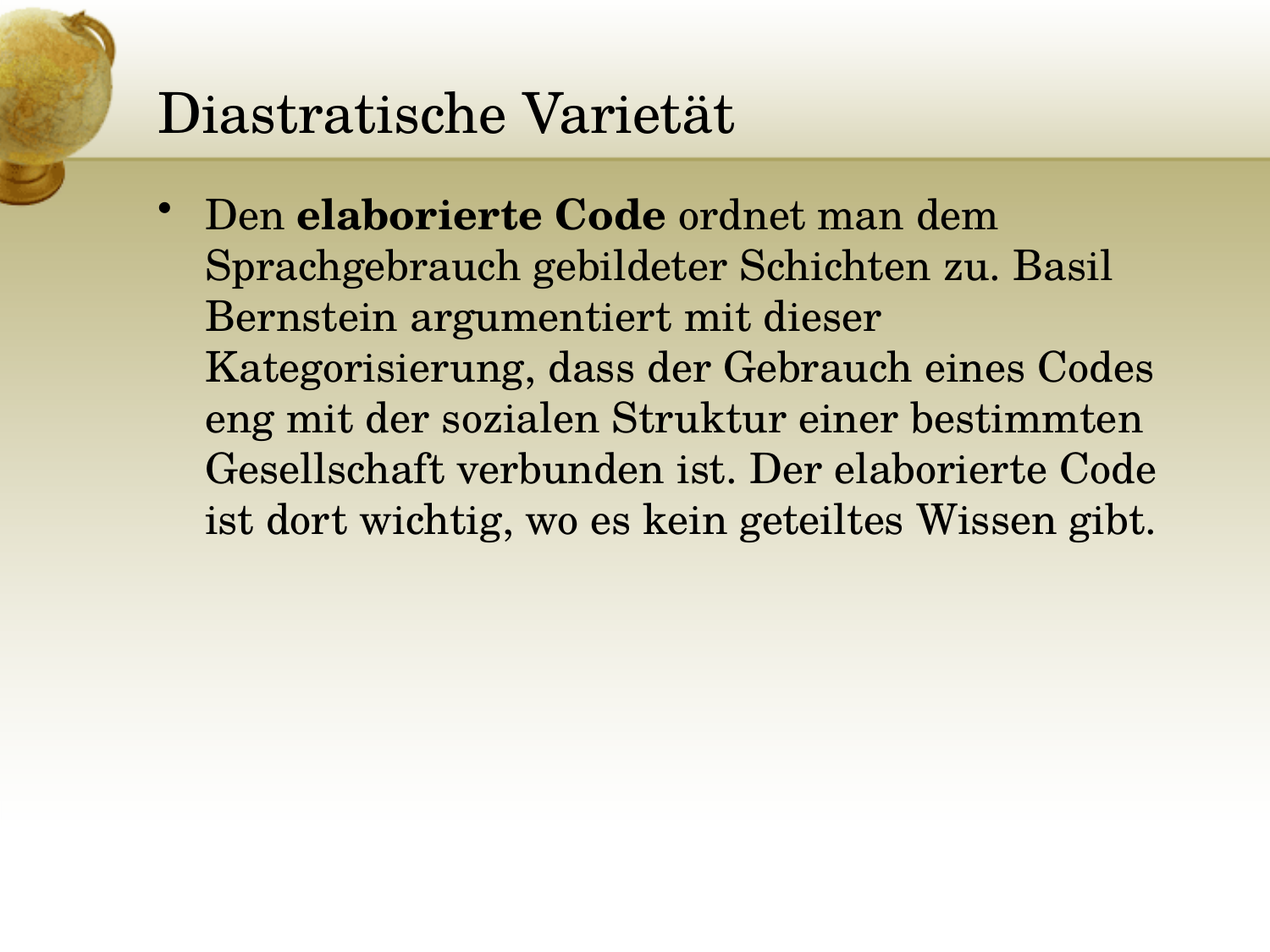

# Diastratische Varietät
Den elaborierte Code ordnet man dem Sprachgebrauch gebildeter Schichten zu. Basil Bernstein argumentiert mit dieser Kategorisierung, dass der Gebrauch eines Codes eng mit der sozialen Struktur einer bestimmten Gesellschaft verbunden ist. Der elaborierte Code ist dort wichtig, wo es kein geteiltes Wissen gibt.